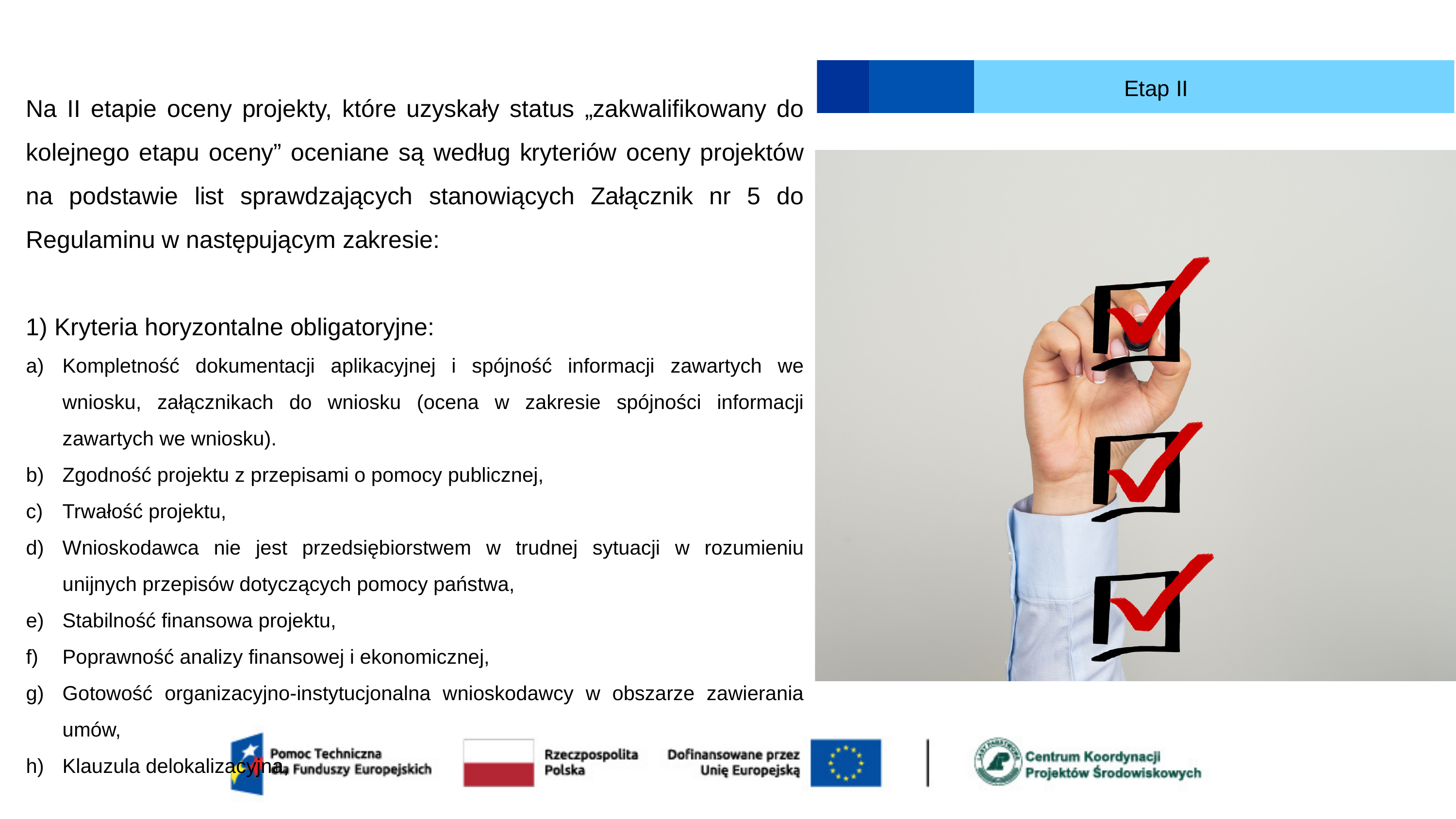

Etap II
Na II etapie oceny projekty, które uzyskały status „zakwalifikowany do kolejnego etapu oceny” oceniane są według kryteriów oceny projektów na podstawie list sprawdzających stanowiących Załącznik nr 5 do Regulaminu w następującym zakresie:

1) Kryteria horyzontalne obligatoryjne:
Kompletność dokumentacji aplikacyjnej i spójność informacji zawartych we wniosku, załącznikach do wniosku (ocena w zakresie spójności informacji zawartych we wniosku).
Zgodność projektu z przepisami o pomocy publicznej,
Trwałość projektu,
Wnioskodawca nie jest przedsiębiorstwem w trudnej sytuacji w rozumieniu unijnych przepisów dotyczących pomocy państwa,
Stabilność finansowa projektu,
Poprawność analizy finansowej i ekonomicznej,
Gotowość organizacyjno-instytucjonalna wnioskodawcy w obszarze zawierania umów,
Klauzula delokalizacyjna,